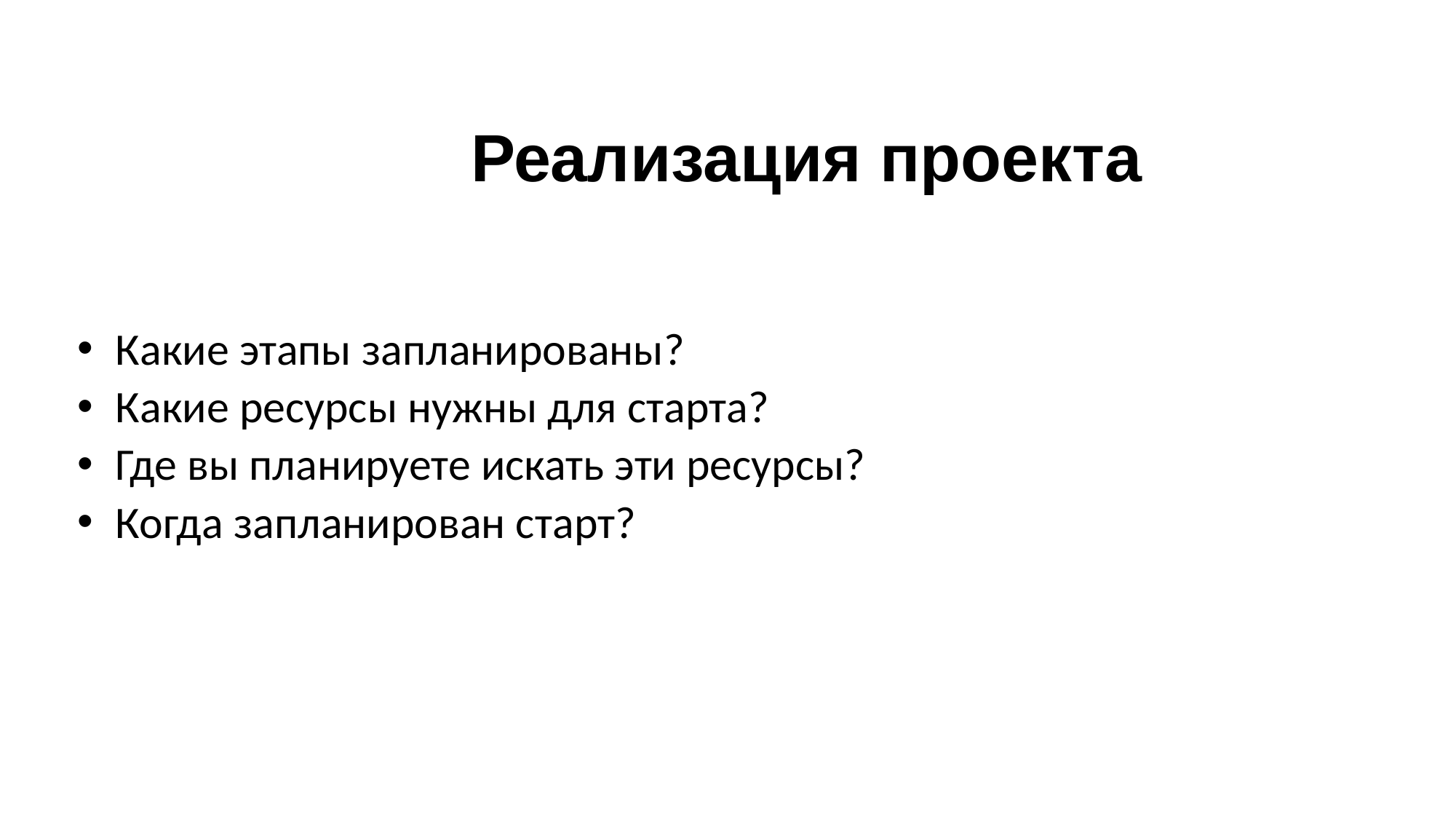

# Реализация проекта
Какие этапы запланированы?
Какие ресурсы нужны для старта?
Где вы планируете искать эти ресурсы?
Когда запланирован старт?